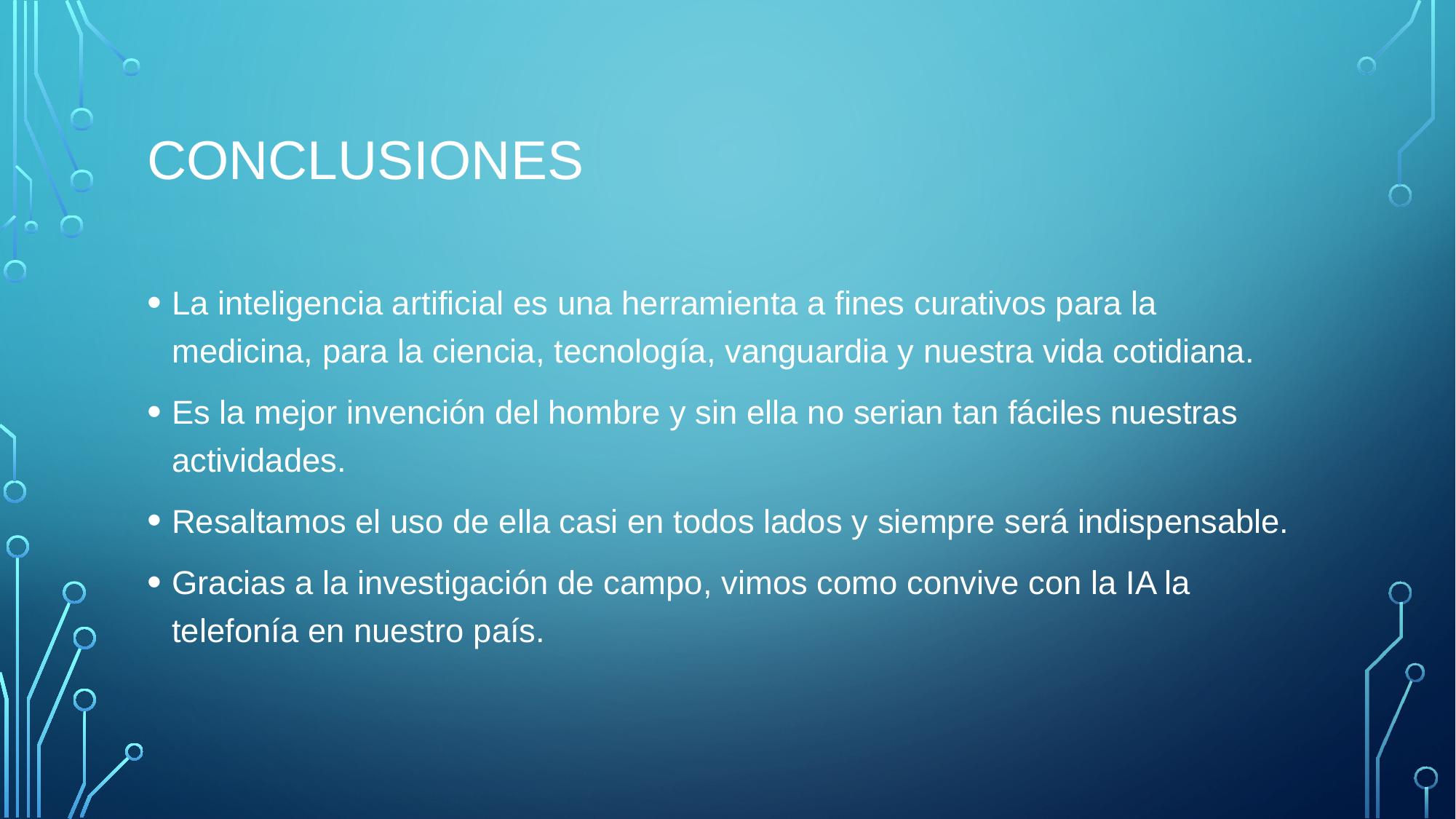

# Conclusiones
La inteligencia artificial es una herramienta a fines curativos para la medicina, para la ciencia, tecnología, vanguardia y nuestra vida cotidiana.
Es la mejor invención del hombre y sin ella no serian tan fáciles nuestras actividades.
Resaltamos el uso de ella casi en todos lados y siempre será indispensable.
Gracias a la investigación de campo, vimos como convive con la IA la telefonía en nuestro país.